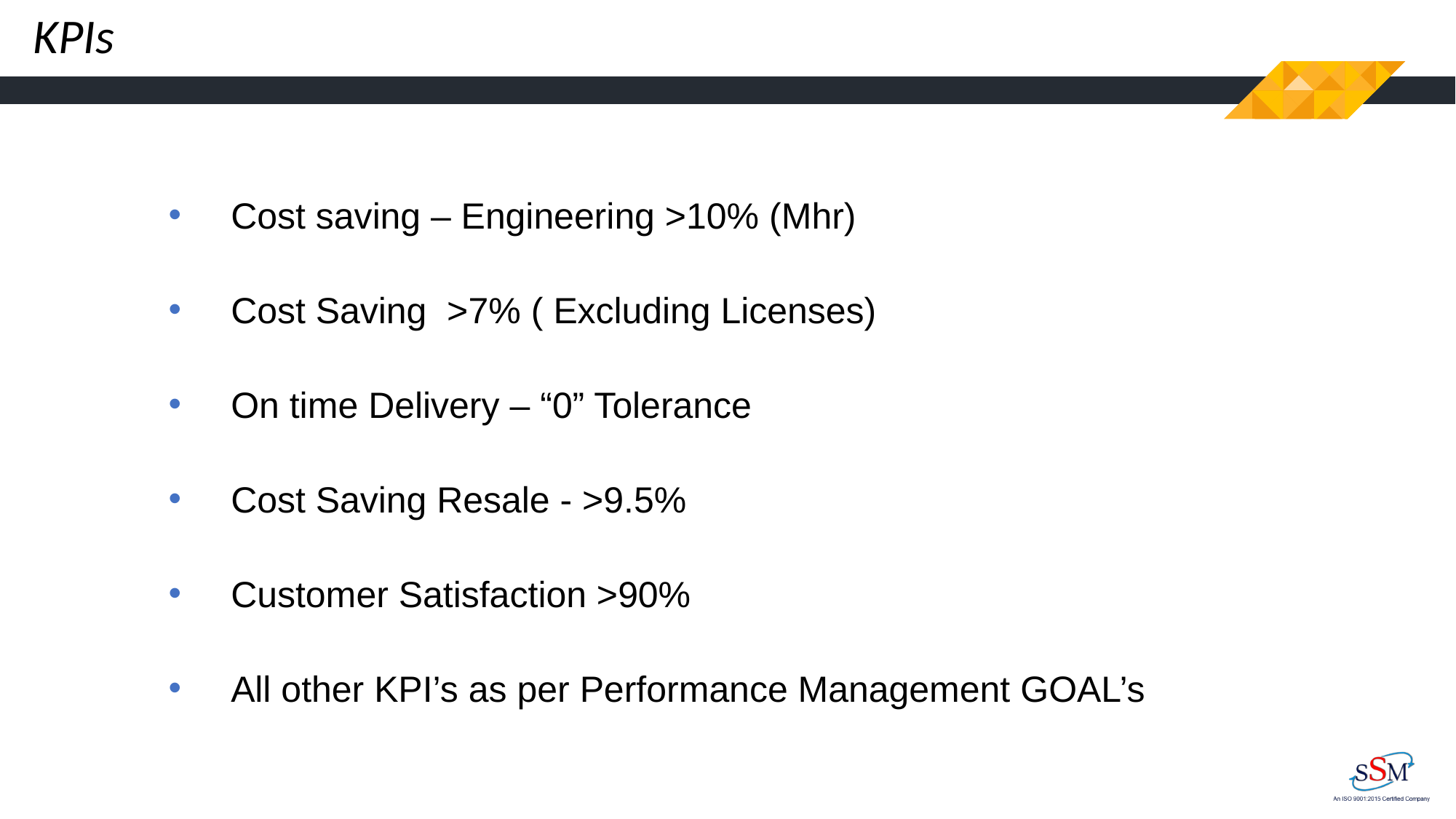

# KPIs
Cost saving – Engineering >10% (Mhr)
Cost Saving  >7% ( Excluding Licenses)
On time Delivery – “0” Tolerance
Cost Saving Resale - >9.5%
Customer Satisfaction >90%
All other KPI’s as per Performance Management GOAL’s